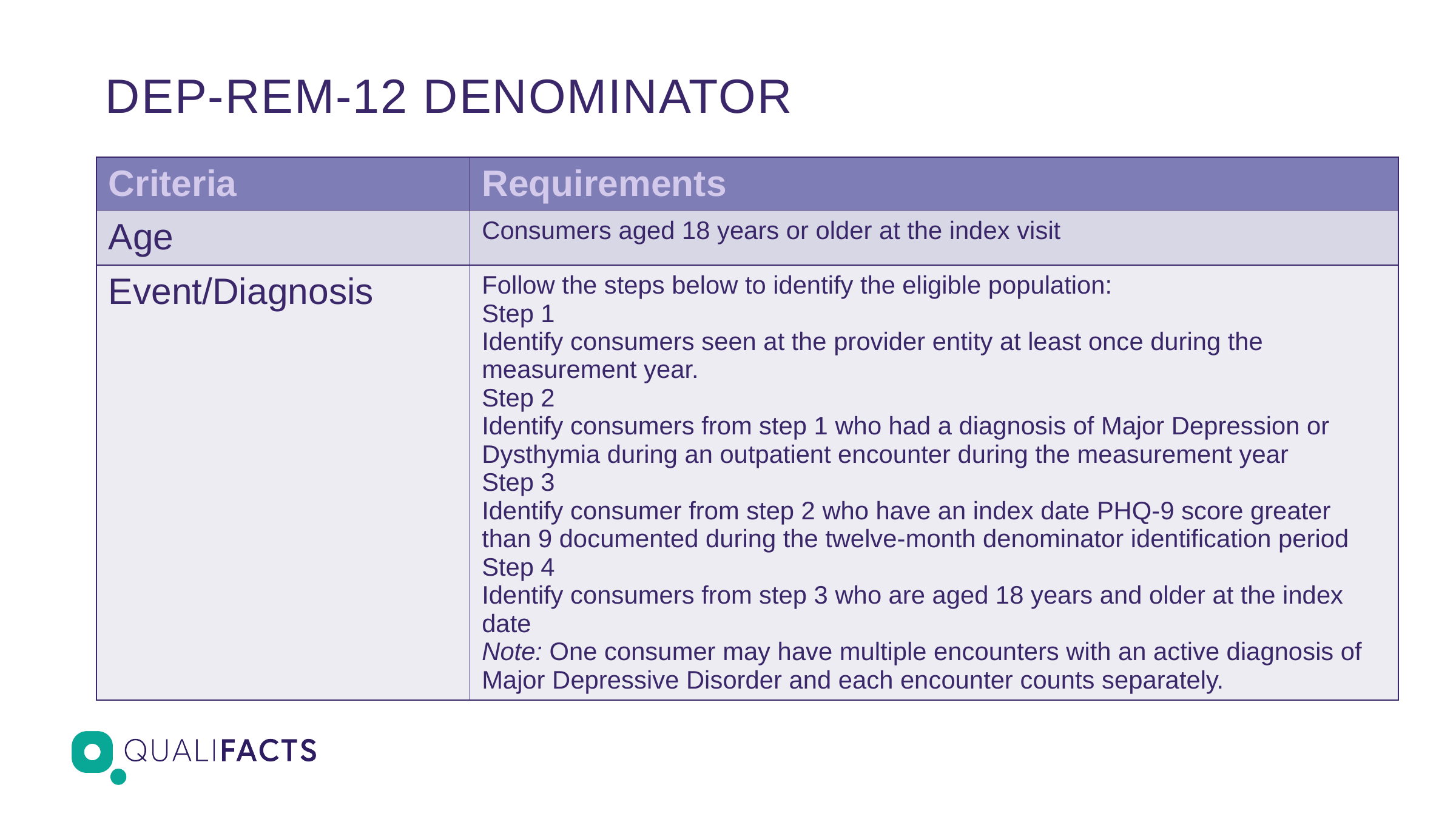

# DEP-REM-12 DENOMINATOR
| Criteria | Requirements |
| --- | --- |
| Age | Consumers aged 18 years or older at the index visit |
| Event/Diagnosis | Follow the steps below to identify the eligible population: Step 1 Identify consumers seen at the provider entity at least once during the measurement year. Step 2 Identify consumers from step 1 who had a diagnosis of Major Depression or Dysthymia during an outpatient encounter during the measurement year Step 3 Identify consumer from step 2 who have an index date PHQ-9 score greater than 9 documented during the twelve-month denominator identification period Step 4 Identify consumers from step 3 who are aged 18 years and older at the index date Note: One consumer may have multiple encounters with an active diagnosis of Major Depressive Disorder and each encounter counts separately. |